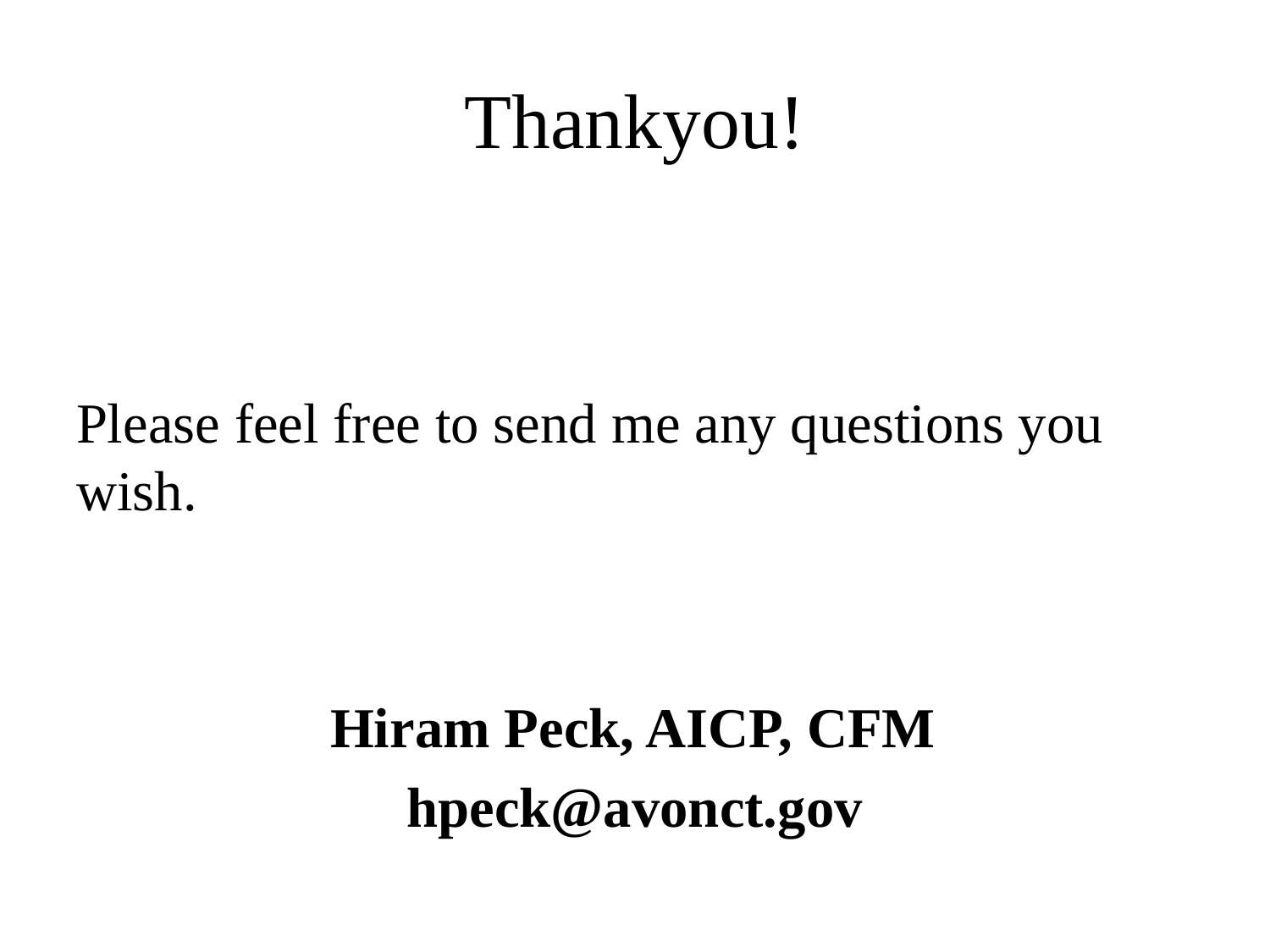

# Thankyou!

Please feel free to send me any questions you wish.

		Hiram Peck, AICP, CFM
hpeck@avonct.gov